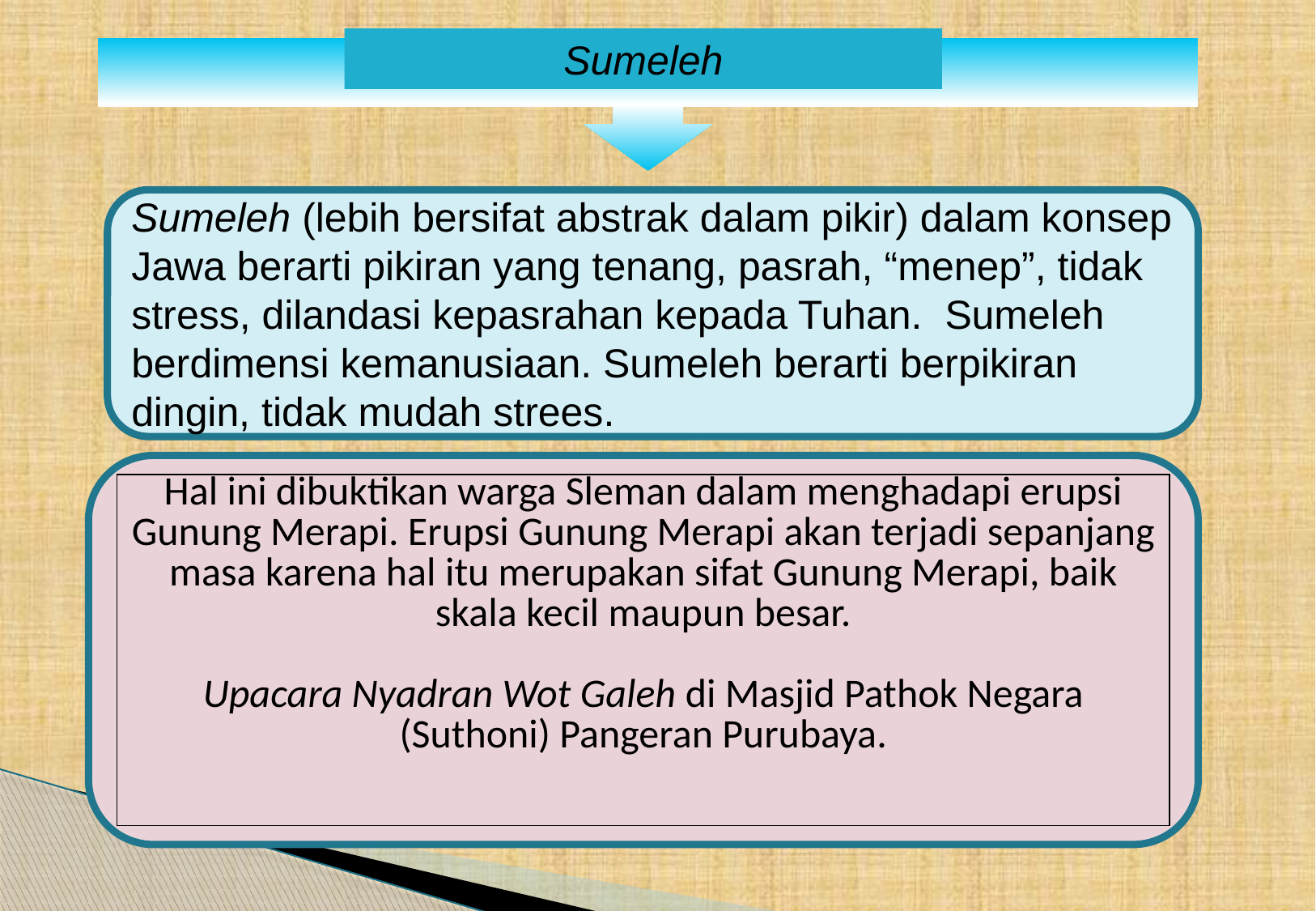

Sumeleh

Sumeleh (lebih bersifat abstrak dalam pikir) dalam konsep Jawa berarti pikiran yang tenang, pasrah, “menep”, tidak stress, dilandasi kepasrahan kepada Tuhan.  Sumeleh berdimensi kemanusiaan. Sumeleh berarti berpikiran dingin, tidak mudah strees.

| Hal ini dibuktikan warga Sleman dalam menghadapi erupsi Gunung Merapi. Erupsi Gunung Merapi akan terjadi sepanjang masa karena hal itu merupakan sifat Gunung Merapi, baik skala kecil maupun besar. Upacara Nyadran Wot Galeh di Masjid Pathok Negara (Suthoni) Pangeran Purubaya. |
| --- |